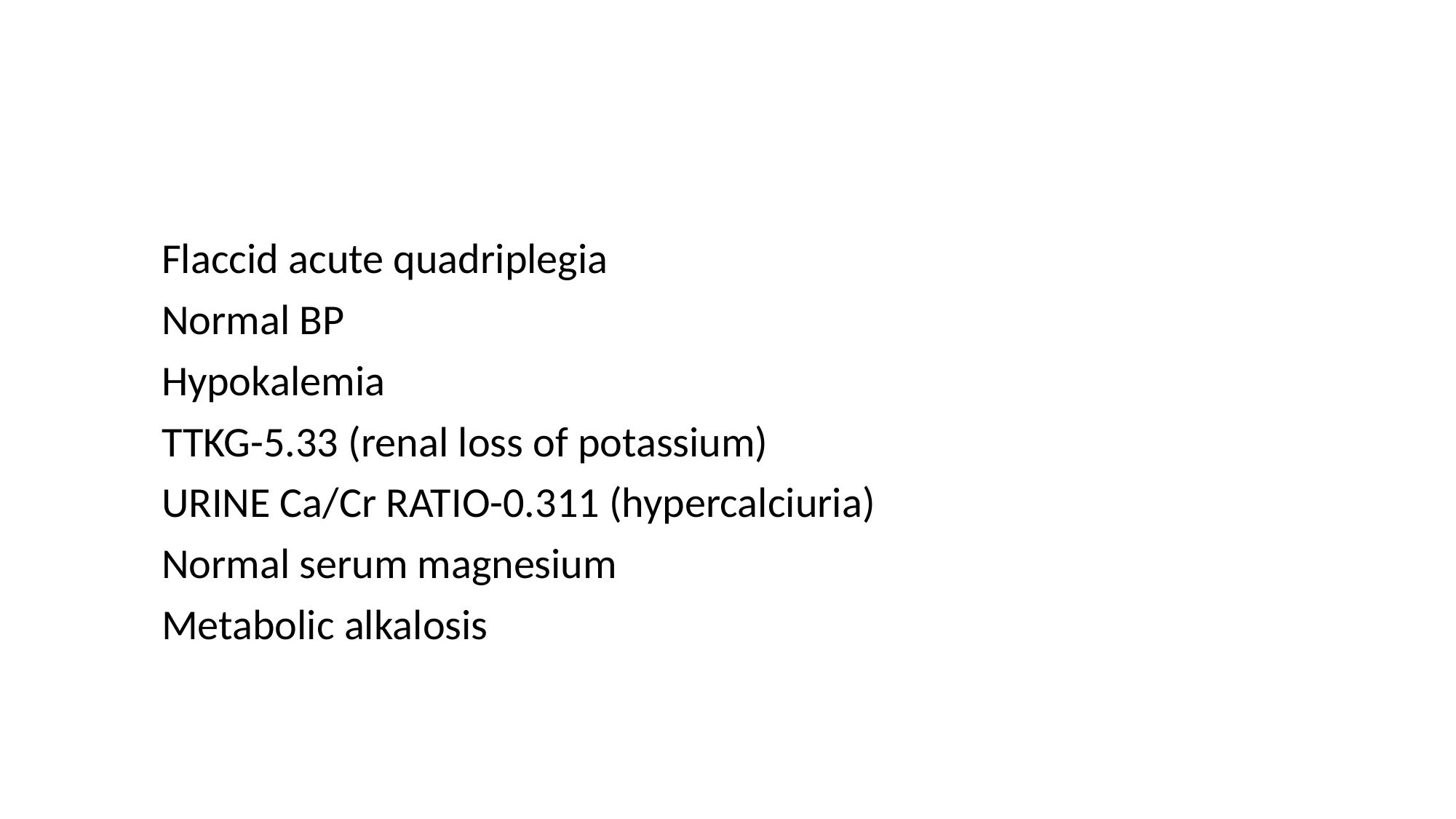

#
Flaccid acute quadriplegia
Normal BP
Hypokalemia
TTKG-5.33 (renal loss of potassium)
URINE Ca/Cr RATIO-0.311 (hypercalciuria)
Normal serum magnesium
Metabolic alkalosis